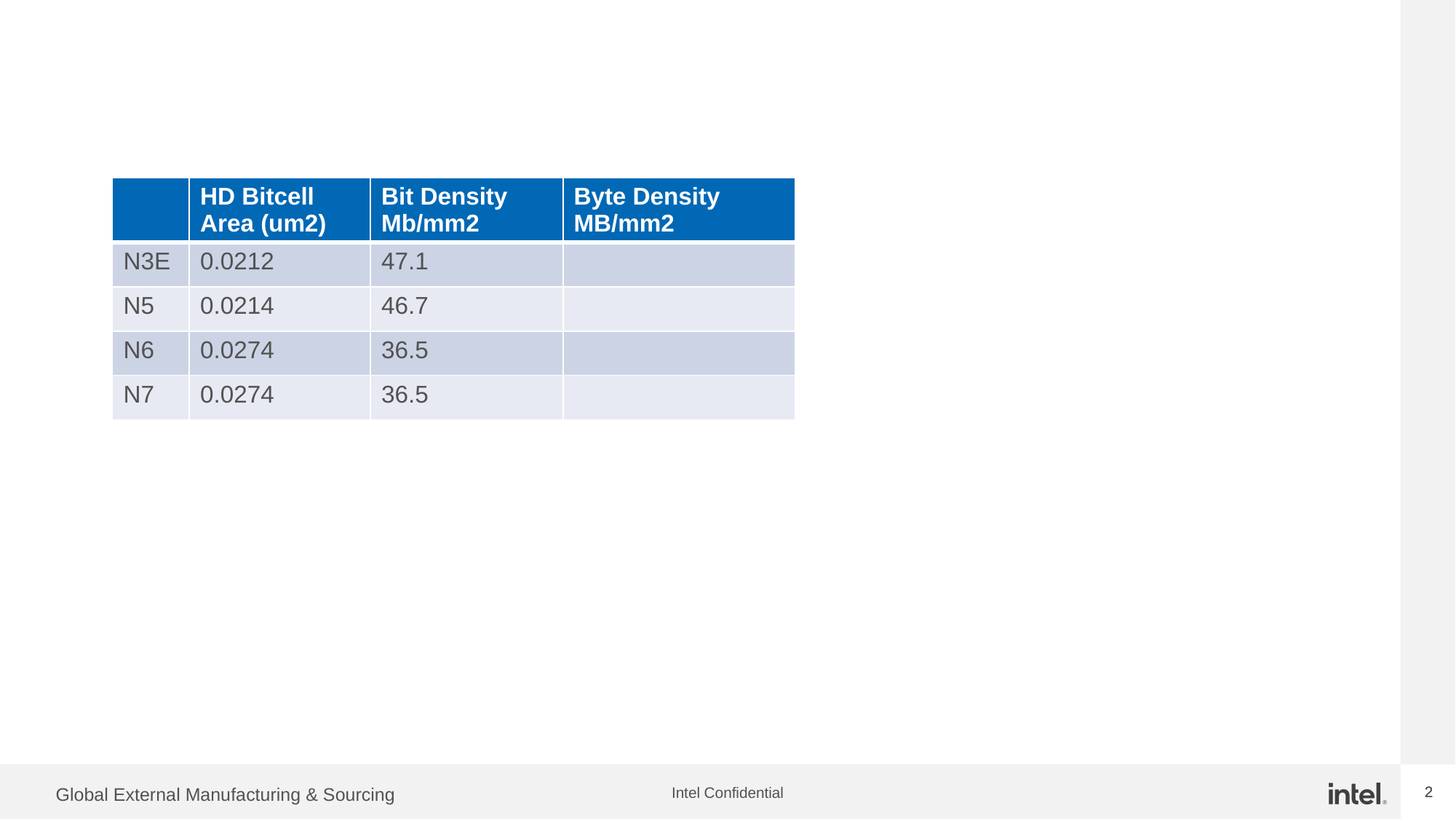

#
|  | HD Bitcell Area (um2) | Bit Density Mb/mm2 | Byte Density MB/mm2 |
| --- | --- | --- | --- |
| N3E | 0.0212 | 47.1 |  |
| N5 | 0.0214 | 46.7 |  |
| N6 | 0.0274 | 36.5 |  |
| N7 | 0.0274 | 36.5 |  |